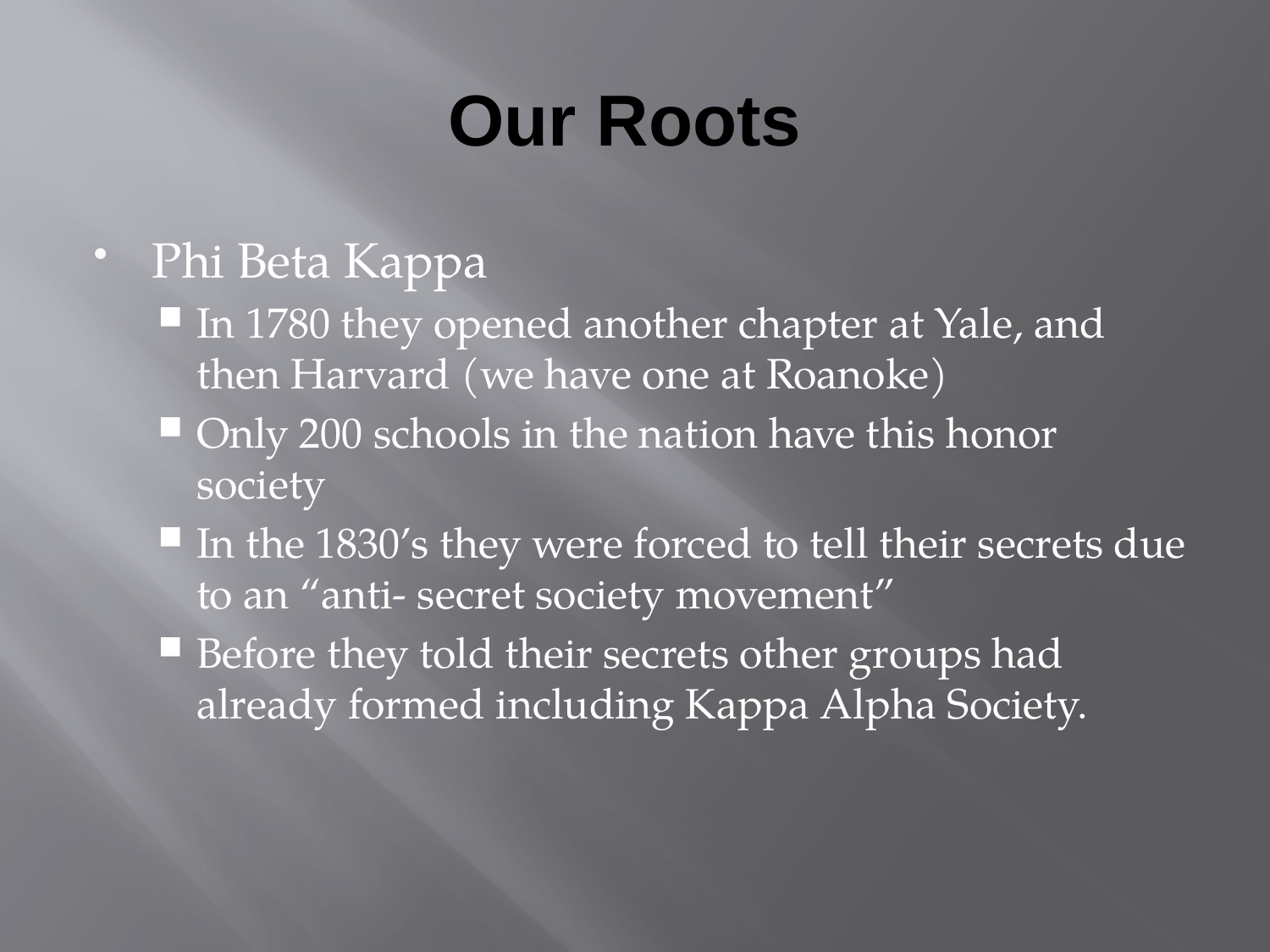

# Our Roots
Phi Beta Kappa
In 1780 they opened another chapter at Yale, and then Harvard (we have one at Roanoke)
Only 200 schools in the nation have this honor society
In the 1830’s they were forced to tell their secrets due to an “anti- secret society movement”
Before they told their secrets other groups had already formed including Kappa Alpha Society.